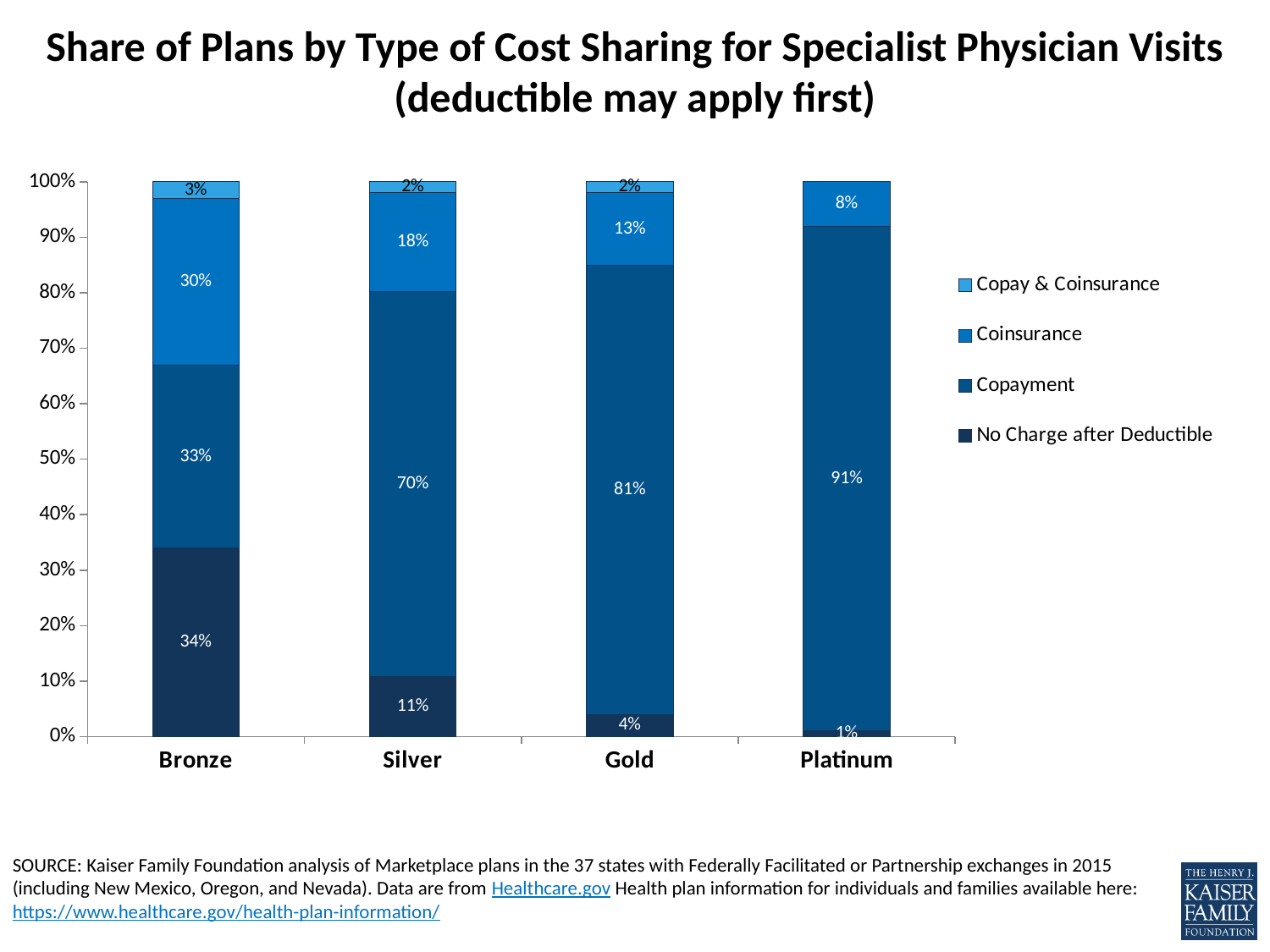

# Share of Plans by Type of Cost Sharing for Specialist Physician Visits (deductible may apply first)

### Chart

| Category | No Charge after Deductible | Copayment | Coinsurance | Copay & Coinsurance |
|---|---|---|---|---|
| Bronze | 0.34 | 0.33 | 0.3 | 0.03 |
| Silver | 0.11 | 0.7 | 0.18 | 0.02 |
| Gold | 0.04 | 0.81 | 0.13 | 0.02 |
| Platinum | 0.01 | 0.91 | 0.08 | 0.0 |